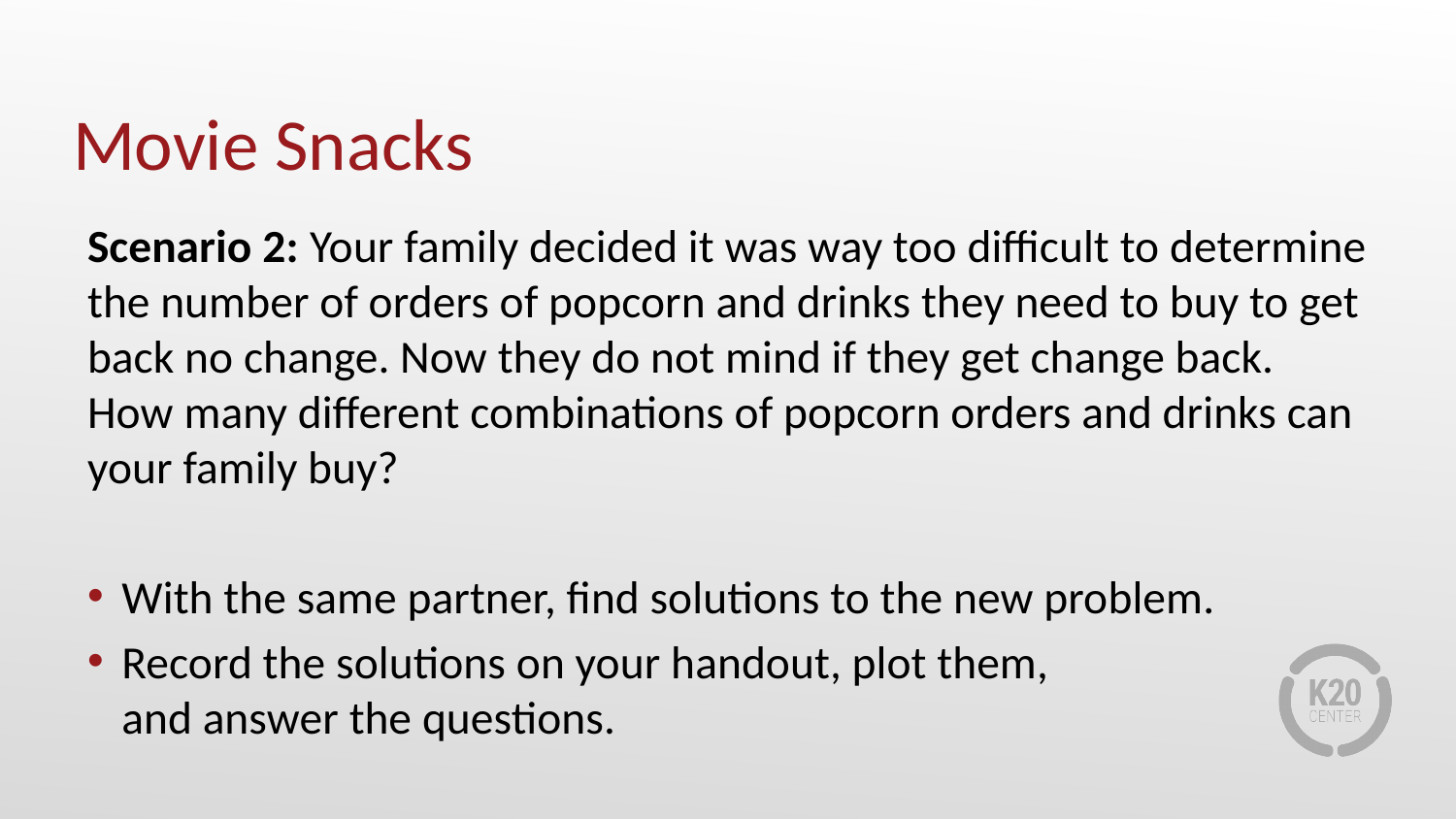

# Movie Snacks
Scenario 2: Your family decided it was way too difficult to determine the number of orders of popcorn and drinks they need to buy to get back no change. Now they do not mind if they get change back. How many different combinations of popcorn orders and drinks can your family buy?

With the same partner, find solutions to the new problem.
Record the solutions on your handout, plot them,
and answer the questions.